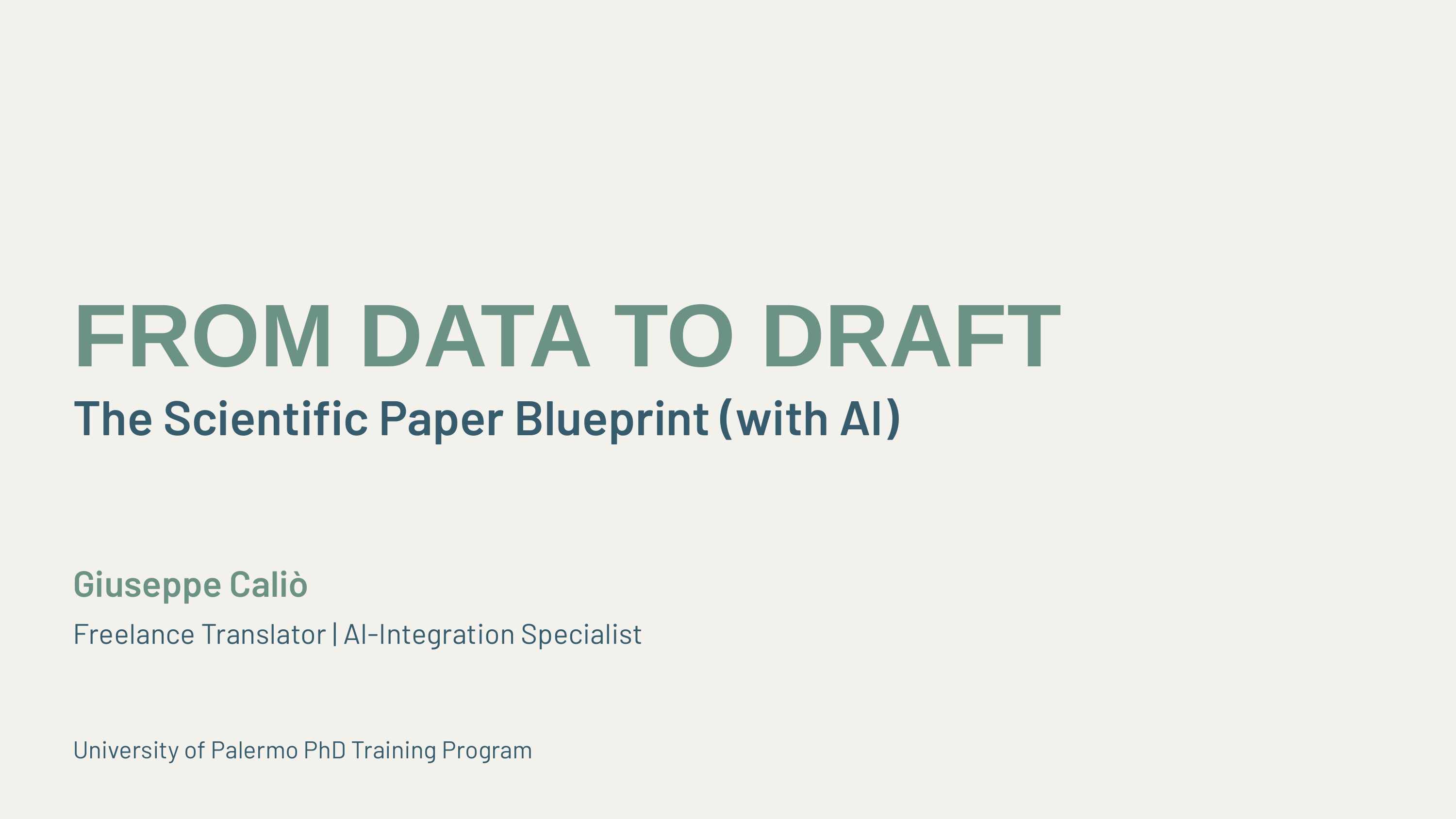

FROM DATA TO DRAFT

The Scientific Paper Blueprint (with AI)

Giuseppe Caliò

Freelance Translator | AI-Integration Specialist

University of Palermo PhD Training Program